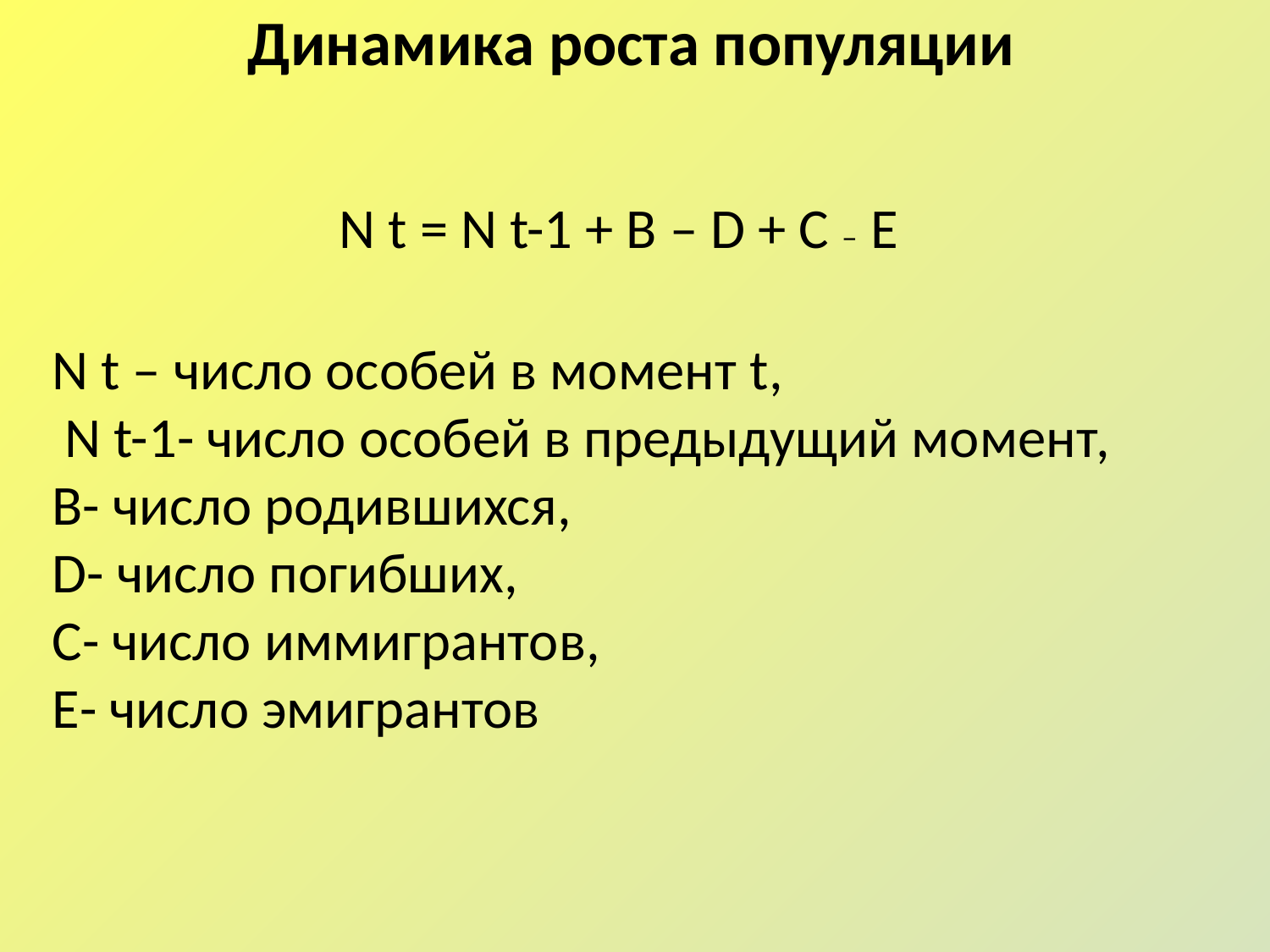

# Динамика роста популяции
N t = N t-1 + B – D + C – E
N t – число особей в момент t,
 N t-1- число особей в предыдущий момент,
B- число родившихся,
D- число погибших,
C- число иммигрантов,
E- число эмигрантов